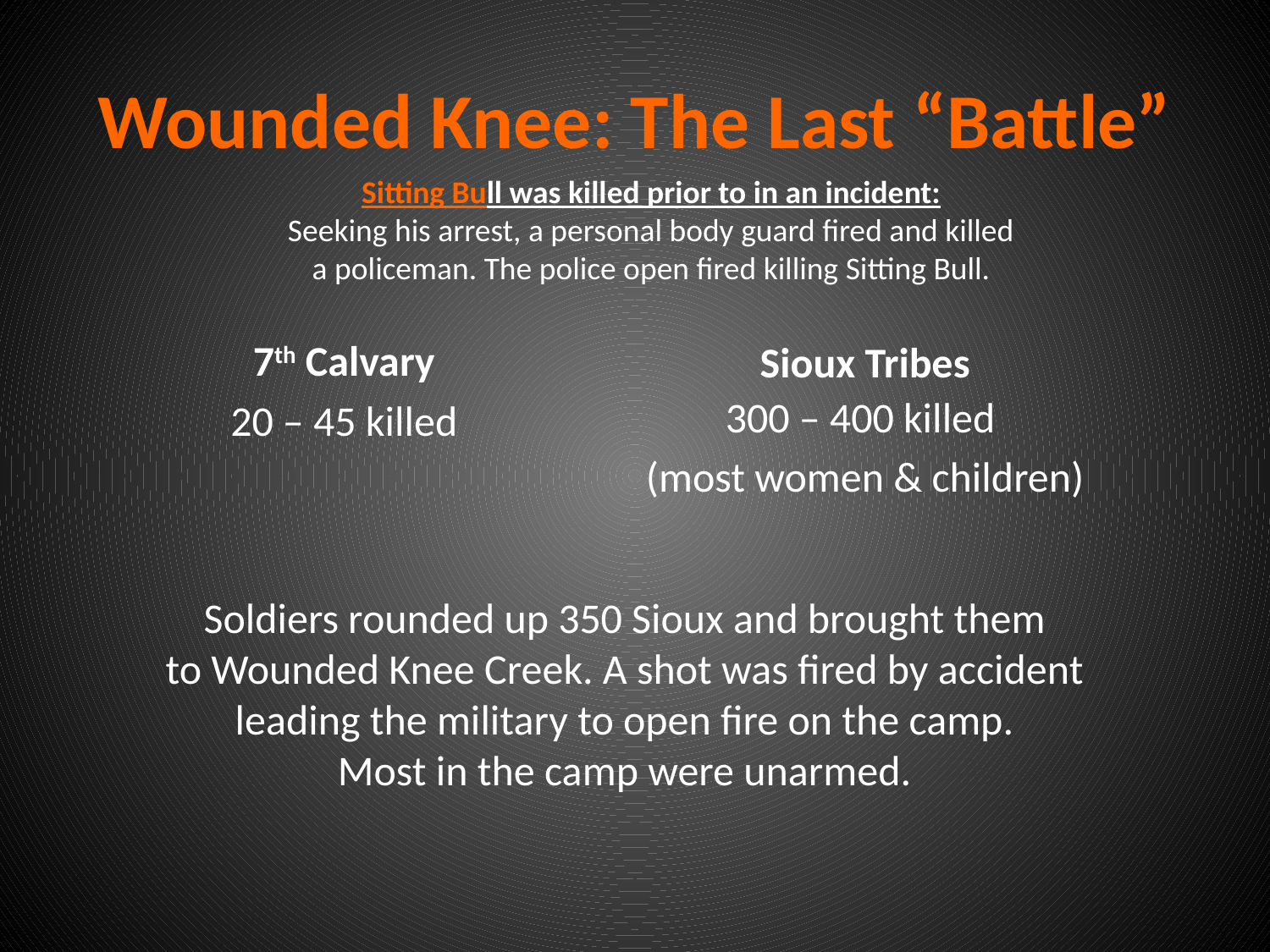

# Wounded Knee: The Last “Battle”
Sitting Bull was killed prior to in an incident:
Seeking his arrest, a personal body guard fired and killed
a policeman. The police open fired killing Sitting Bull.
7th Calvary
Sioux Tribes
300 – 400 killed
(most women & children)
20 – 45 killed
Soldiers rounded up 350 Sioux and brought them
to Wounded Knee Creek. A shot was fired by accident
leading the military to open fire on the camp.
Most in the camp were unarmed.